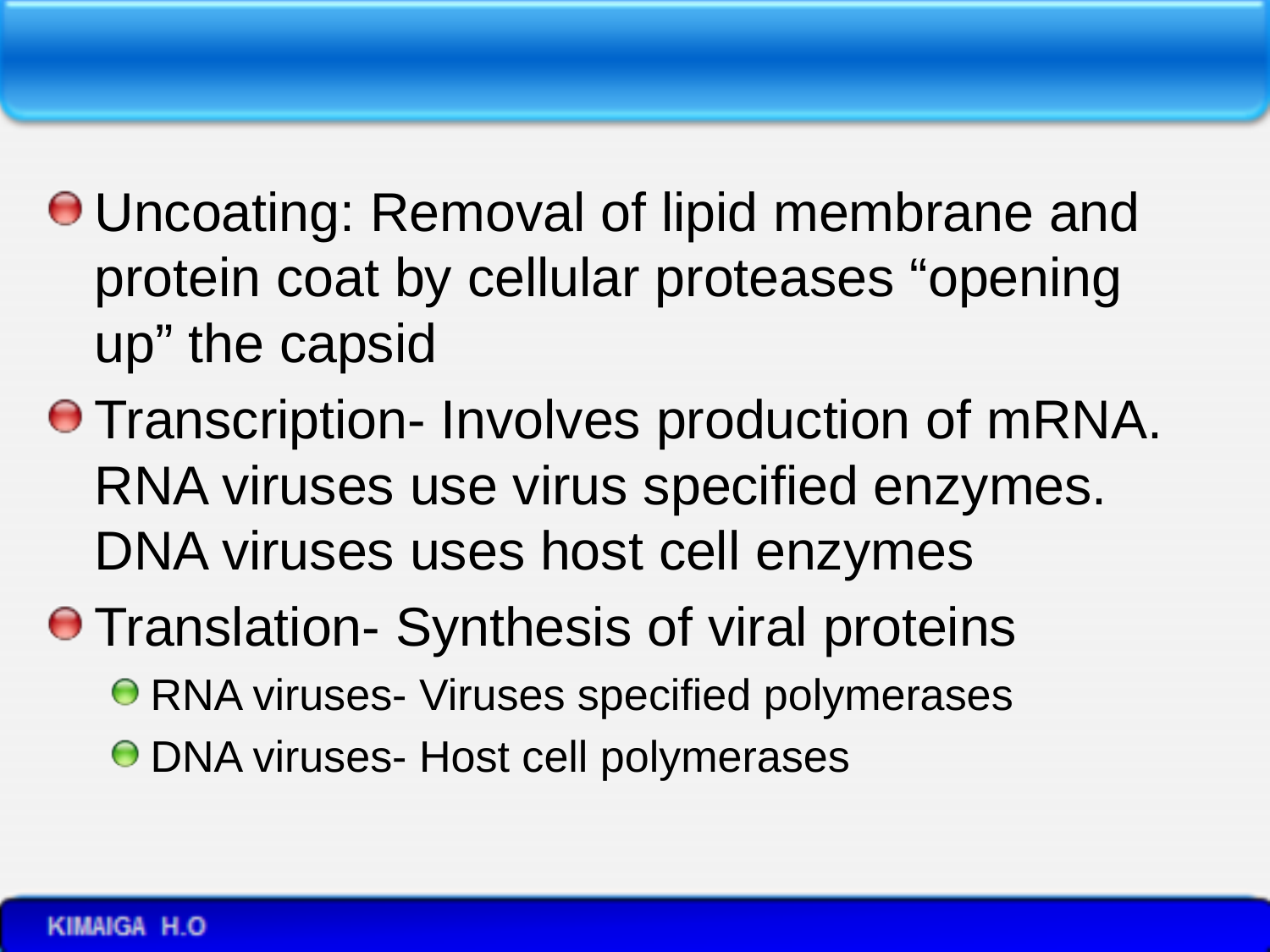

Uncoating: Removal of lipid membrane and protein coat by cellular proteases “opening up” the capsid
Transcription- Involves production of mRNA. RNA viruses use virus specified enzymes. DNA viruses uses host cell enzymes
Translation- Synthesis of viral proteins
RNA viruses- Viruses specified polymerases
DNA viruses- Host cell polymerases